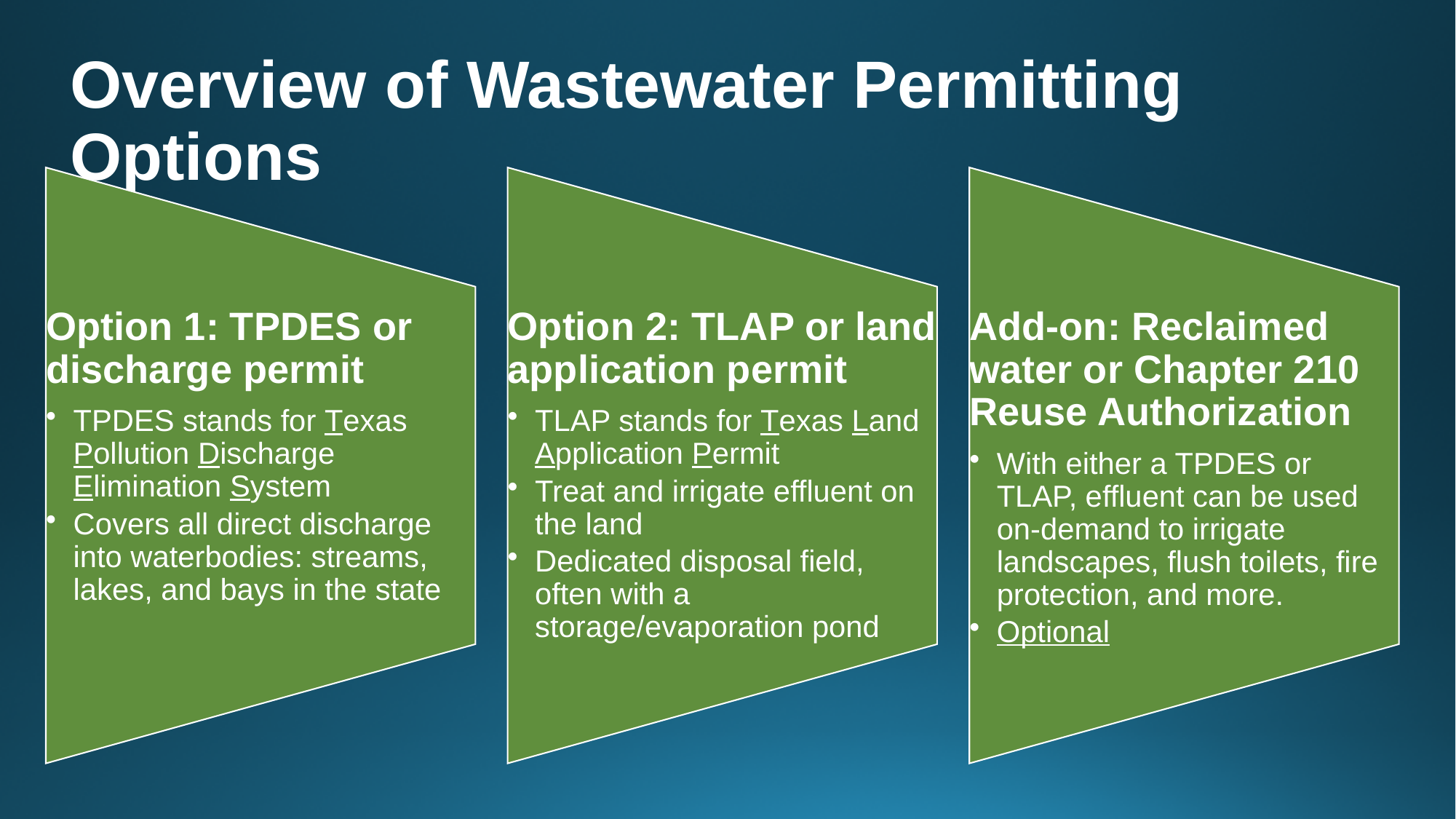

# Overview of Wastewater Permitting Options
Option 1: TPDES or discharge permit
TPDES stands for Texas Pollution Discharge Elimination System
Covers all direct discharge into waterbodies: streams, lakes, and bays in the state

Option 2: TLAP or land application permit
TLAP stands for Texas Land Application Permit
Treat and irrigate effluent on the land
Dedicated disposal field, often with a storage/evaporation pond
Add-on: Reclaimed water or Chapter 210 Reuse Authorization
With either a TPDES or TLAP, effluent can be used on-demand to irrigate landscapes, flush toilets, fire protection, and more.
Optional